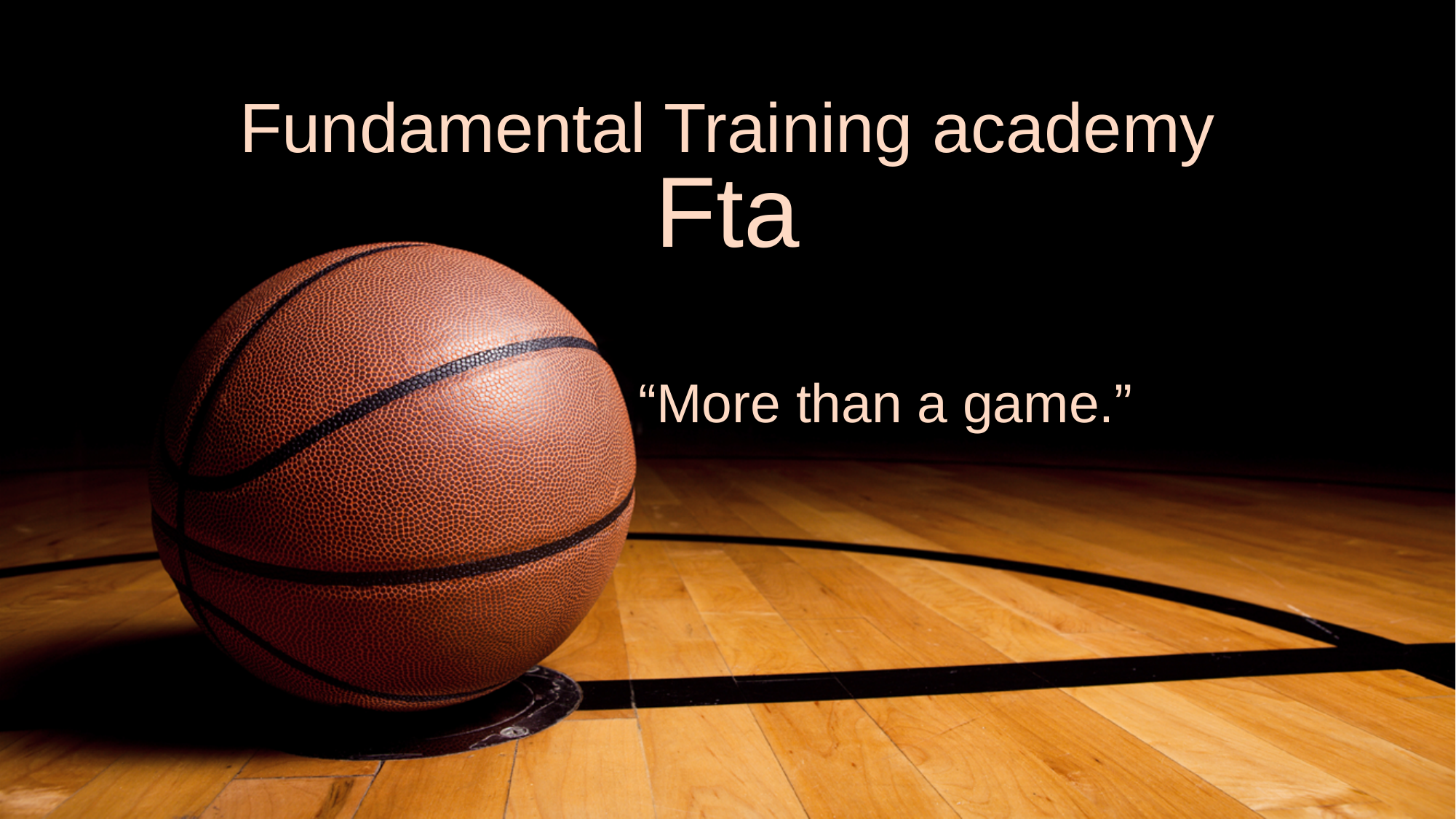

# Fundamental Training academy Fta
“More than a game.”